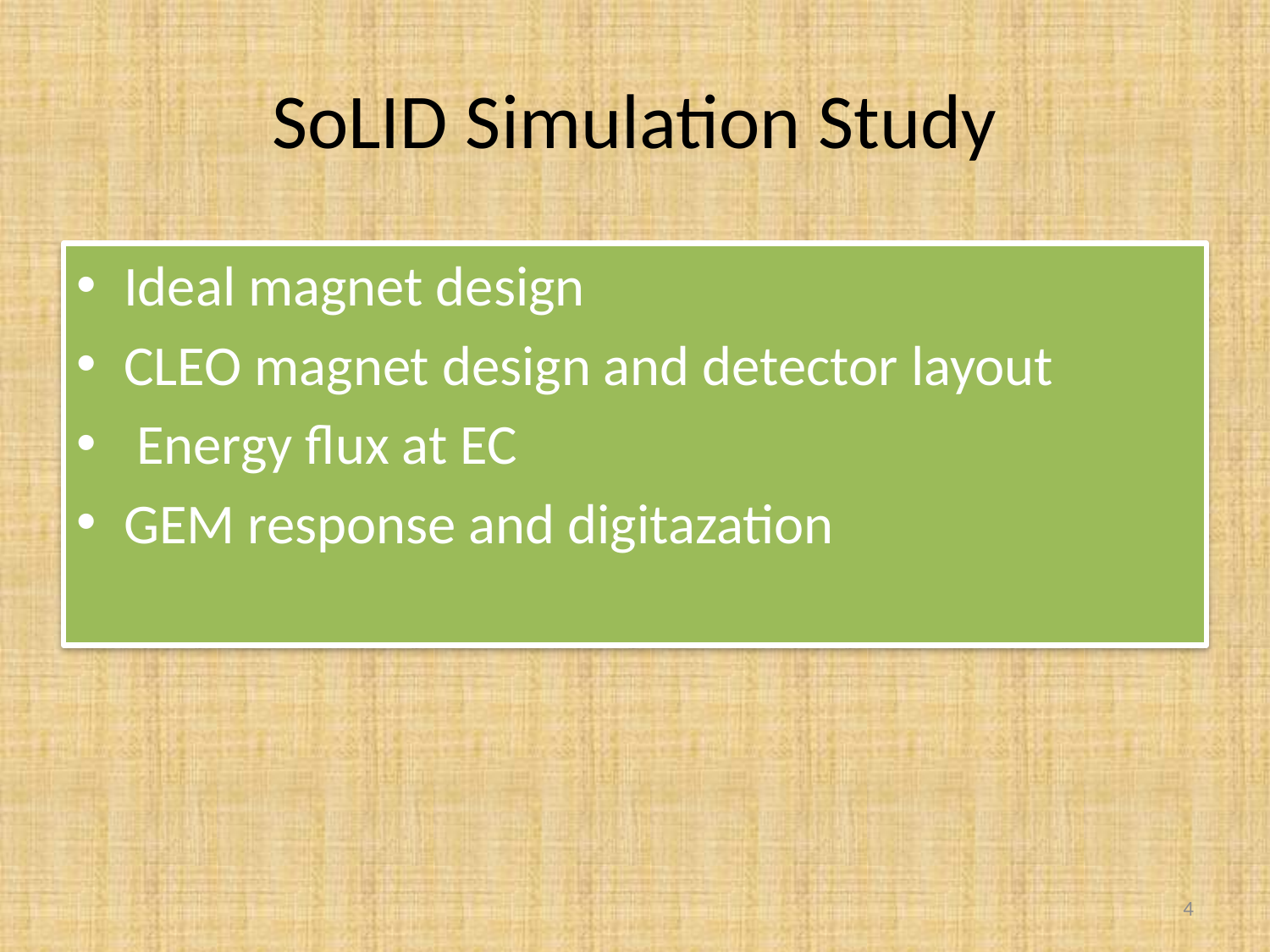

# SoLID Simulation Study
Ideal magnet design
CLEO magnet design and detector layout
 Energy flux at EC
GEM response and digitazation
4